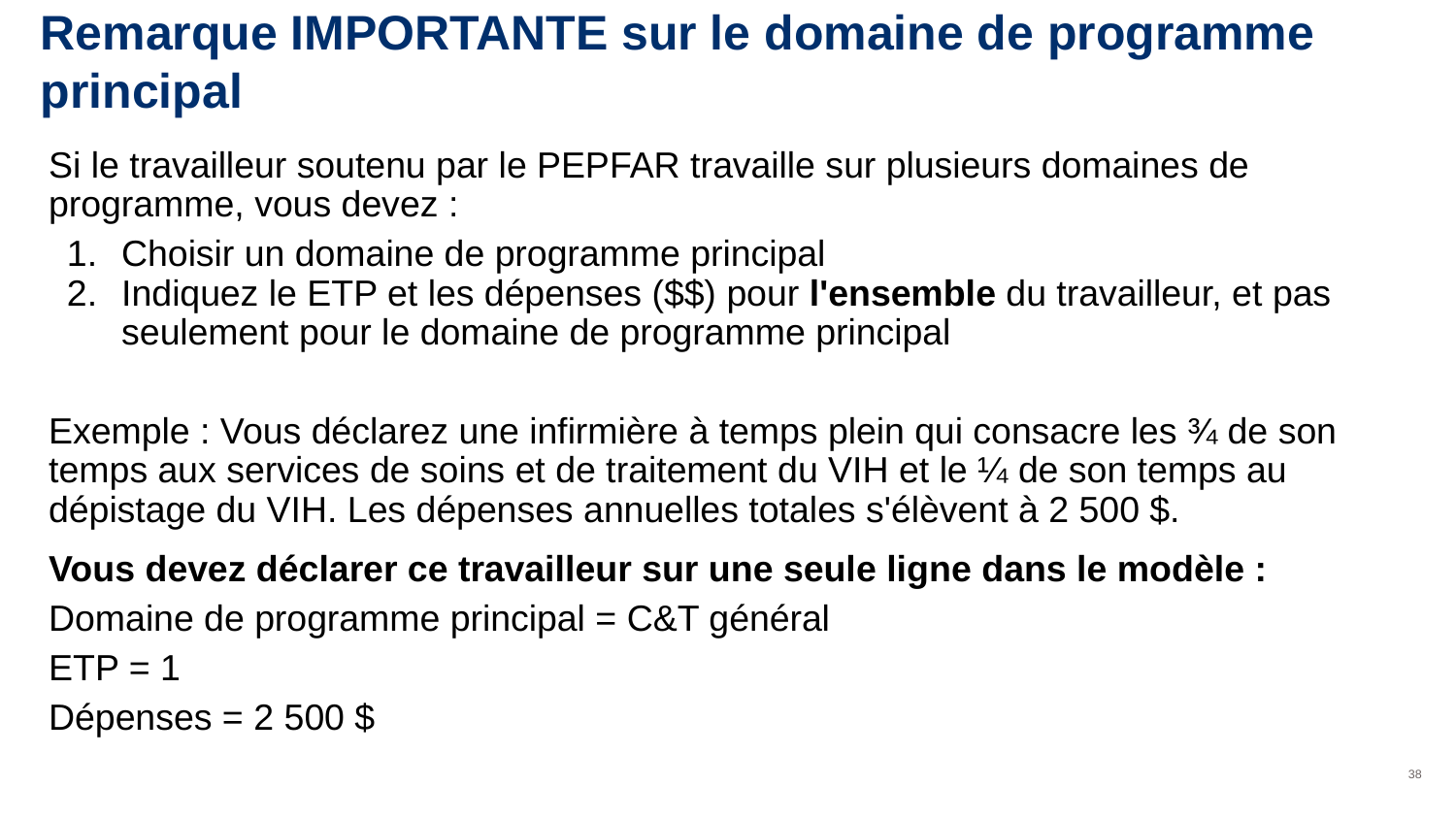

# Remarque IMPORTANTE sur le domaine de programme principal
Si le travailleur soutenu par le PEPFAR travaille sur plusieurs domaines de programme, vous devez :
Choisir un domaine de programme principal
Indiquez le ETP et les dépenses ($$) pour l'ensemble du travailleur, et pas seulement pour le domaine de programme principal

Exemple : Vous déclarez une infirmière à temps plein qui consacre les ¾ de son temps aux services de soins et de traitement du VIH et le ¼ de son temps au dépistage du VIH. Les dépenses annuelles totales s'élèvent à 2 500 $.
Vous devez déclarer ce travailleur sur une seule ligne dans le modèle :
Domaine de programme principal = C&T général
ETP = 1
Dépenses = 2 500 $

38